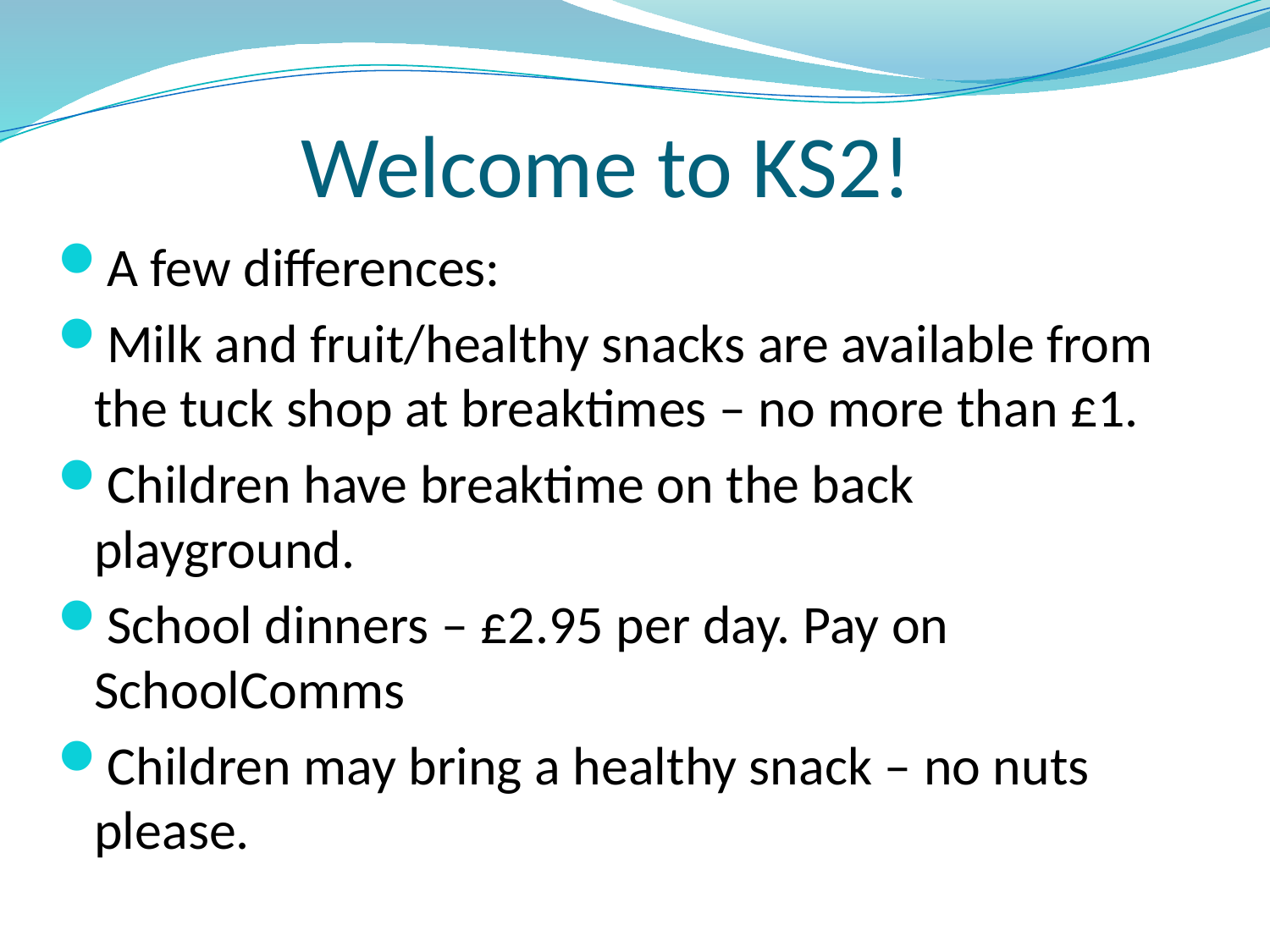

# Welcome to KS2!
A few differences:
Milk and fruit/healthy snacks are available from the tuck shop at breaktimes – no more than £1.
Children have breaktime on the back playground.
School dinners – £2.95 per day. Pay on SchoolComms
Children may bring a healthy snack – no nuts please.